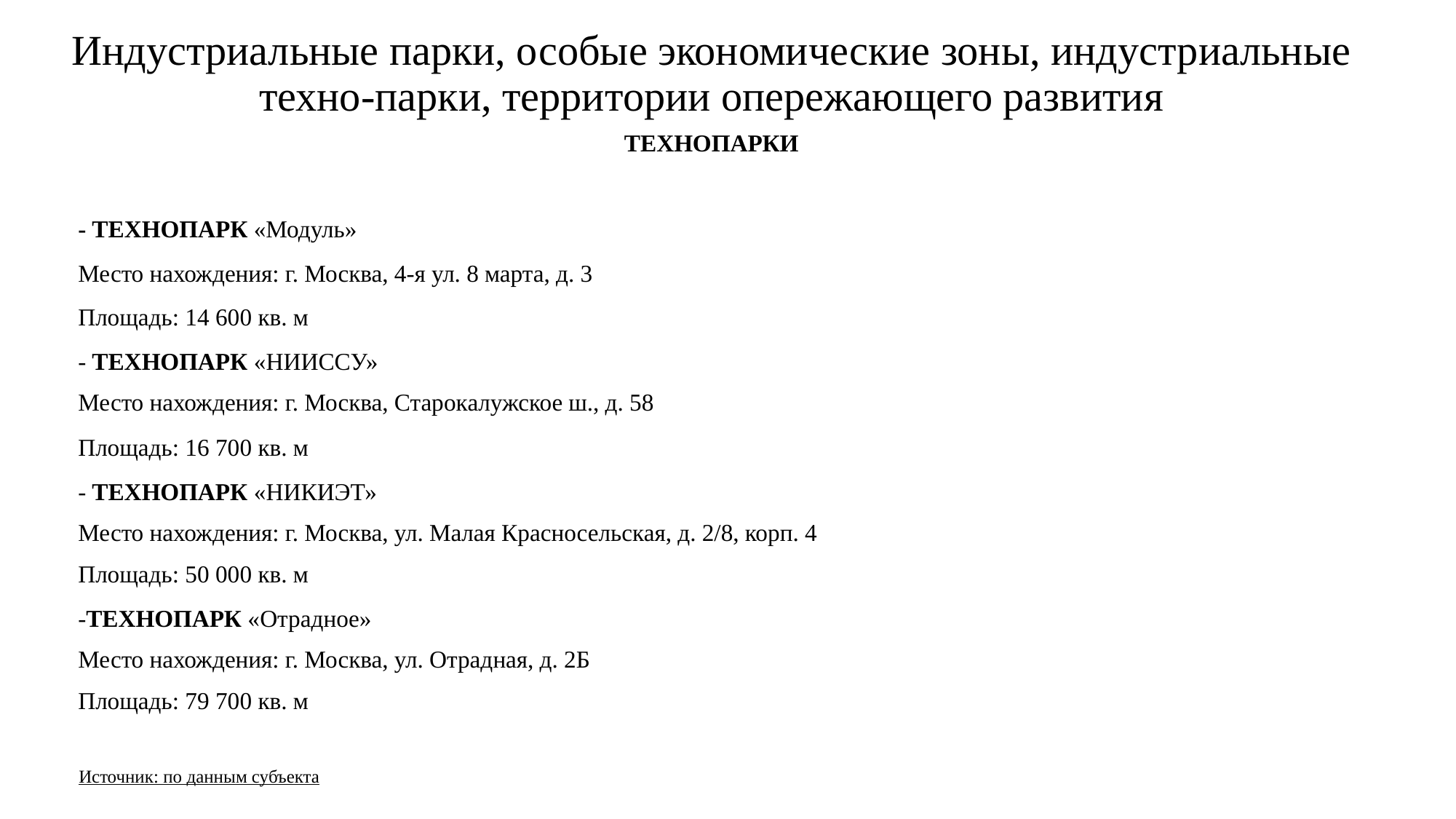

# Индустриальные парки, особые экономические зоны, индустриальные техно-парки, территории опережающего развития
ТЕХНОПАРКИ

- ТЕХНОПАРК «Модуль»
Место нахождения: г. Москва, 4-я ул. 8 марта, д. 3
Площадь: 14 600 кв. м
- ТЕХНОПАРК «НИИССУ»
Место нахождения: г. Москва, Старокалужское ш., д. 58
Площадь: 16 700 кв. м
- ТЕХНОПАРК «НИКИЭТ»
Место нахождения: г. Москва, ул. Малая Красносельская, д. 2/8, корп. 4
Площадь: 50 000 кв. м
-ТЕХНОПАРК «Отрадное»
Место нахождения: г. Москва, ул. Отрадная, д. 2Б
Площадь: 79 700 кв. м

Источник: по данным субъекта